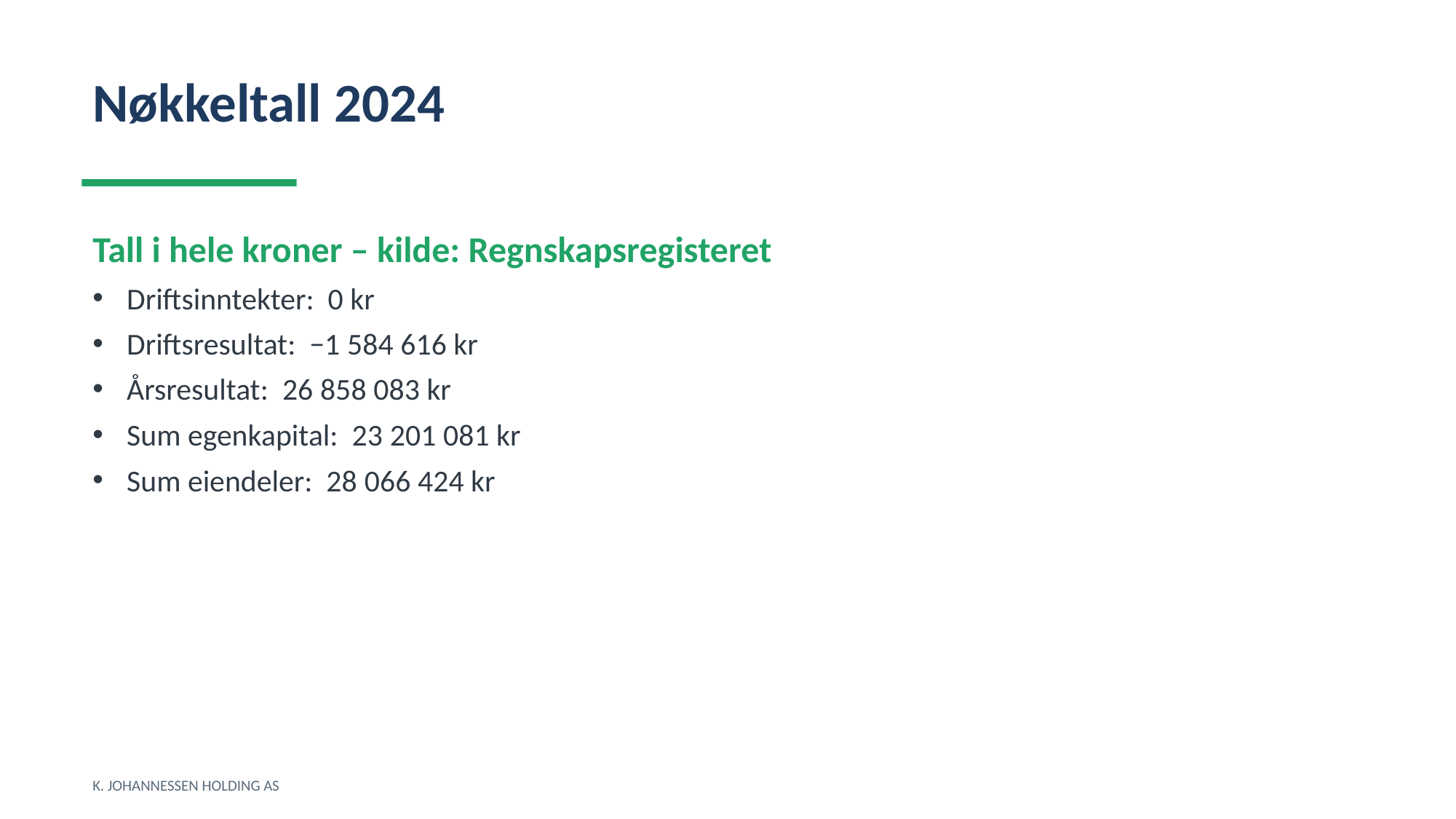

Nøkkeltall 2024

Tall i hele kroner – kilde: Regnskapsregisteret
Driftsinntekter:  0 kr
Driftsresultat:  −1 584 616 kr
Årsresultat:  26 858 083 kr
Sum egenkapital:  23 201 081 kr
Sum eiendeler:  28 066 424 kr
K. JOHANNESSEN HOLDING AS